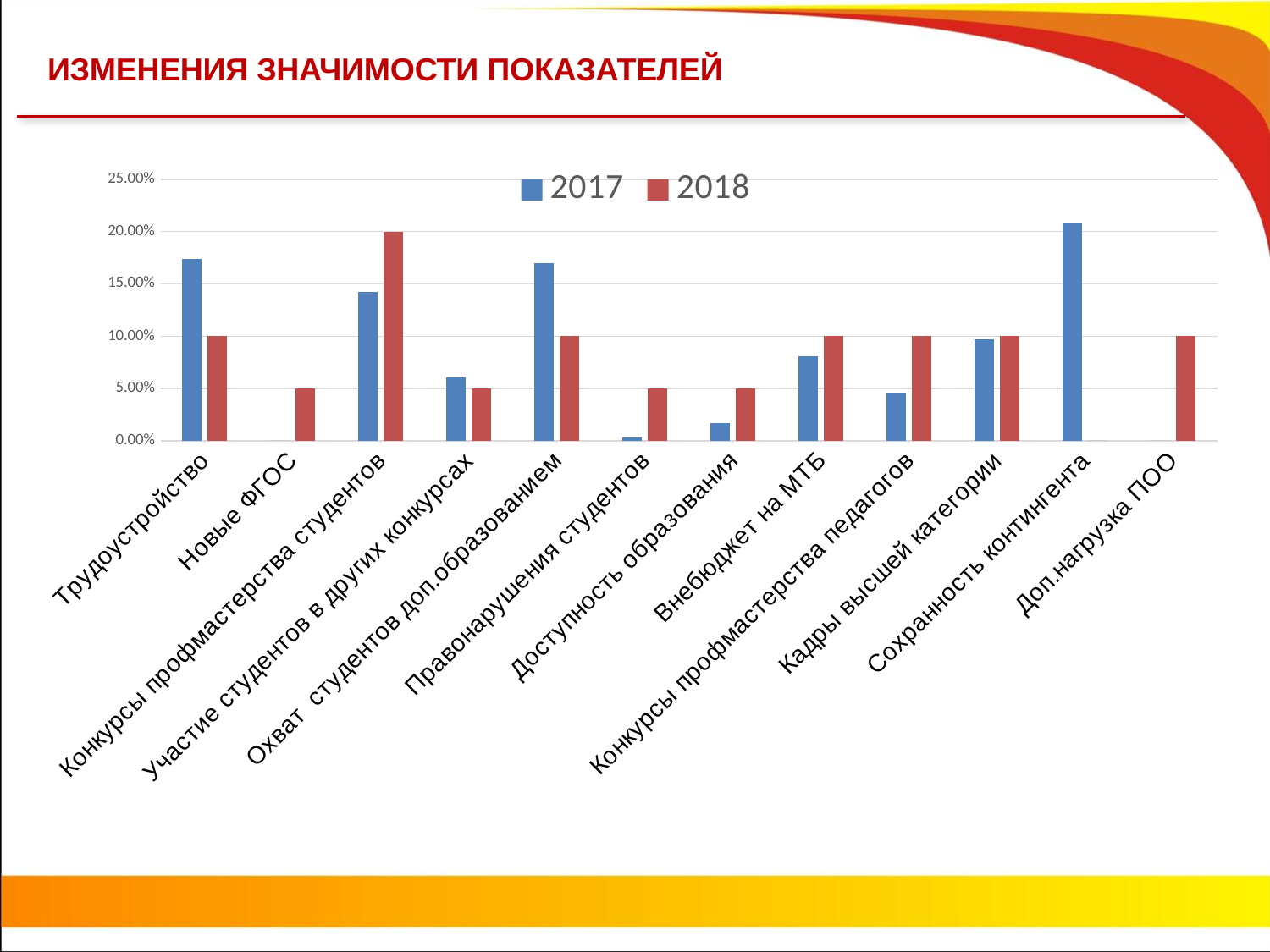

ИЗМЕНЕНИЯ ЗНАЧИМОСТИ ПОКАЗАТЕЛЕЙ

### Chart

| Category | 2017 | 2018 |
|---|---|---|
| Трудоустройство | 0.174 | 0.1 |
| Новые ФГОС | 0.0 | 0.05 |
| Конкурсы профмастерства студентов | 0.142 | 0.2 |
| Участие студентов в других конкурсах | 0.061 | 0.05 |
| Охват  студентов доп.образованием | 0.17 | 0.1 |
| Правонарушения студентов | 0.003 | 0.05 |
| Доступность образования | 0.017 | 0.05 |
| Внебюджет на МТБ | 0.081 | 0.1 |
| Конкурсы профмастерства педагогов | 0.046 | 0.1 |
| Кадры высшей категории | 0.097 | 0.1 |
| Сохранность контингента | 0.208 | 0.0 |
| Доп.нагрузка ПОО | 0.0 | 0.1 |